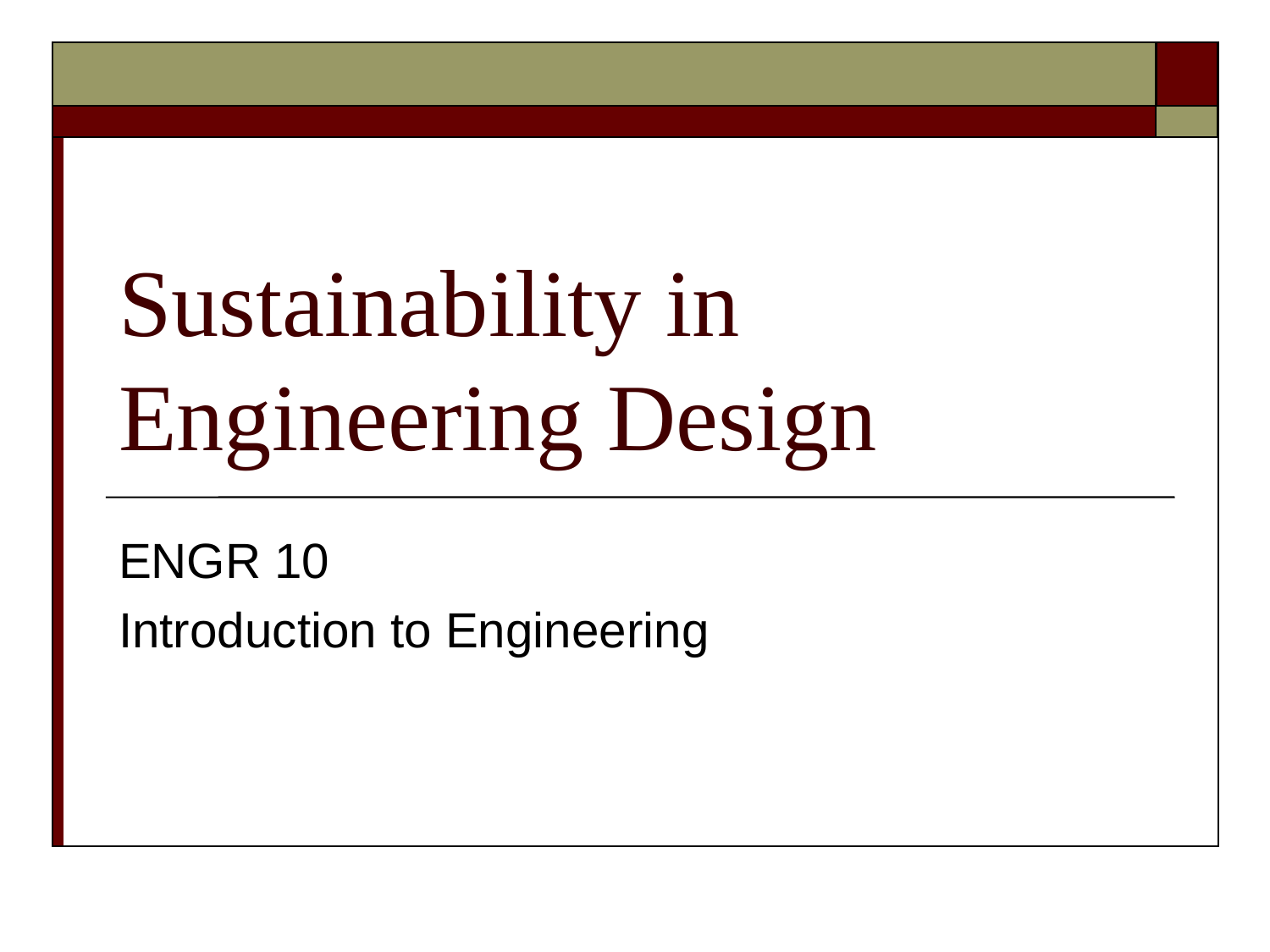

# Sustainability in Engineering Design
ENGR 10
Introduction to Engineering